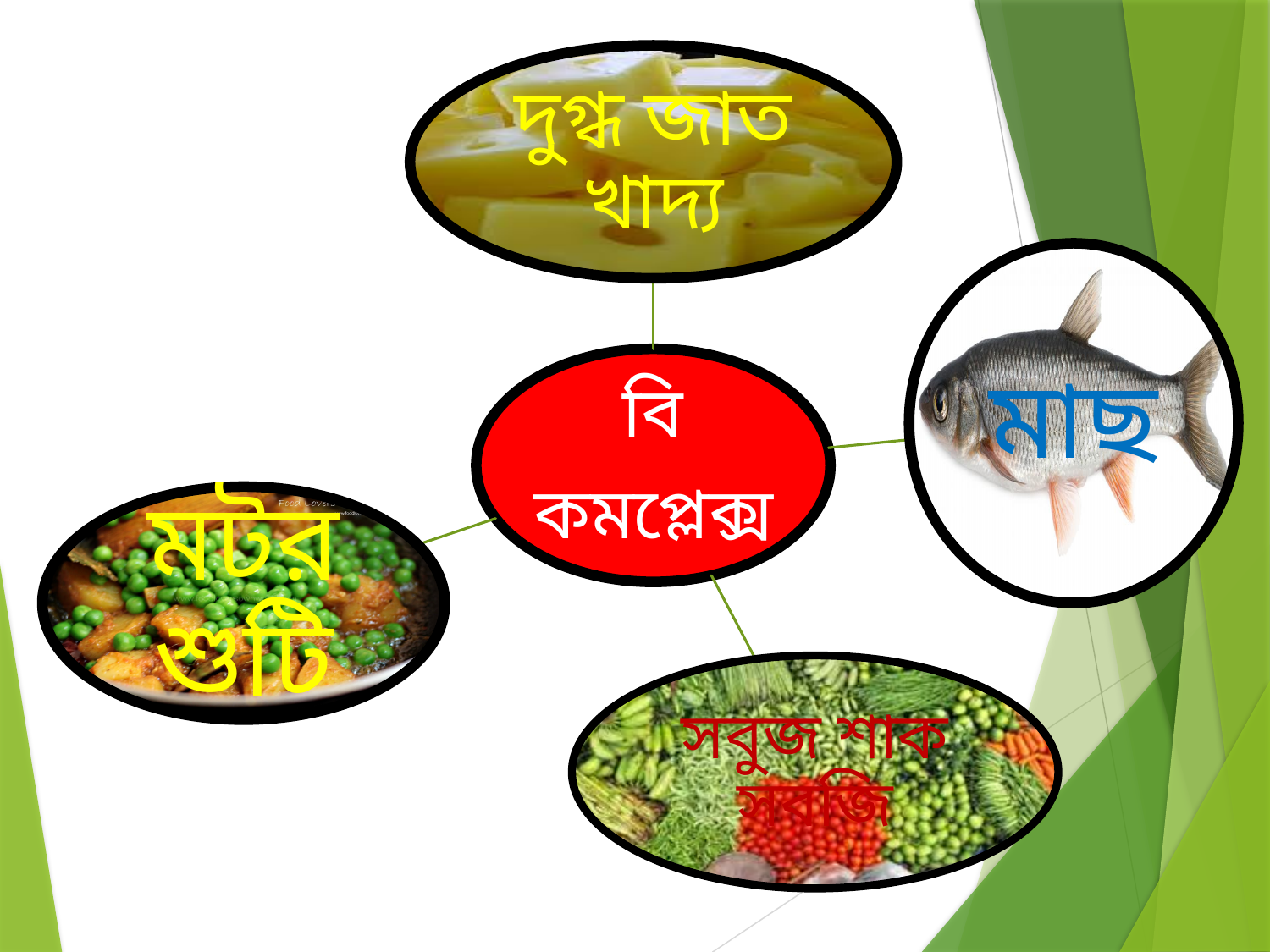

বি
কমপ্লেক্স

দুগ্ধ জাত খাদ্য

মাছ

সবুজ শাক সবজি

মটরশুটি